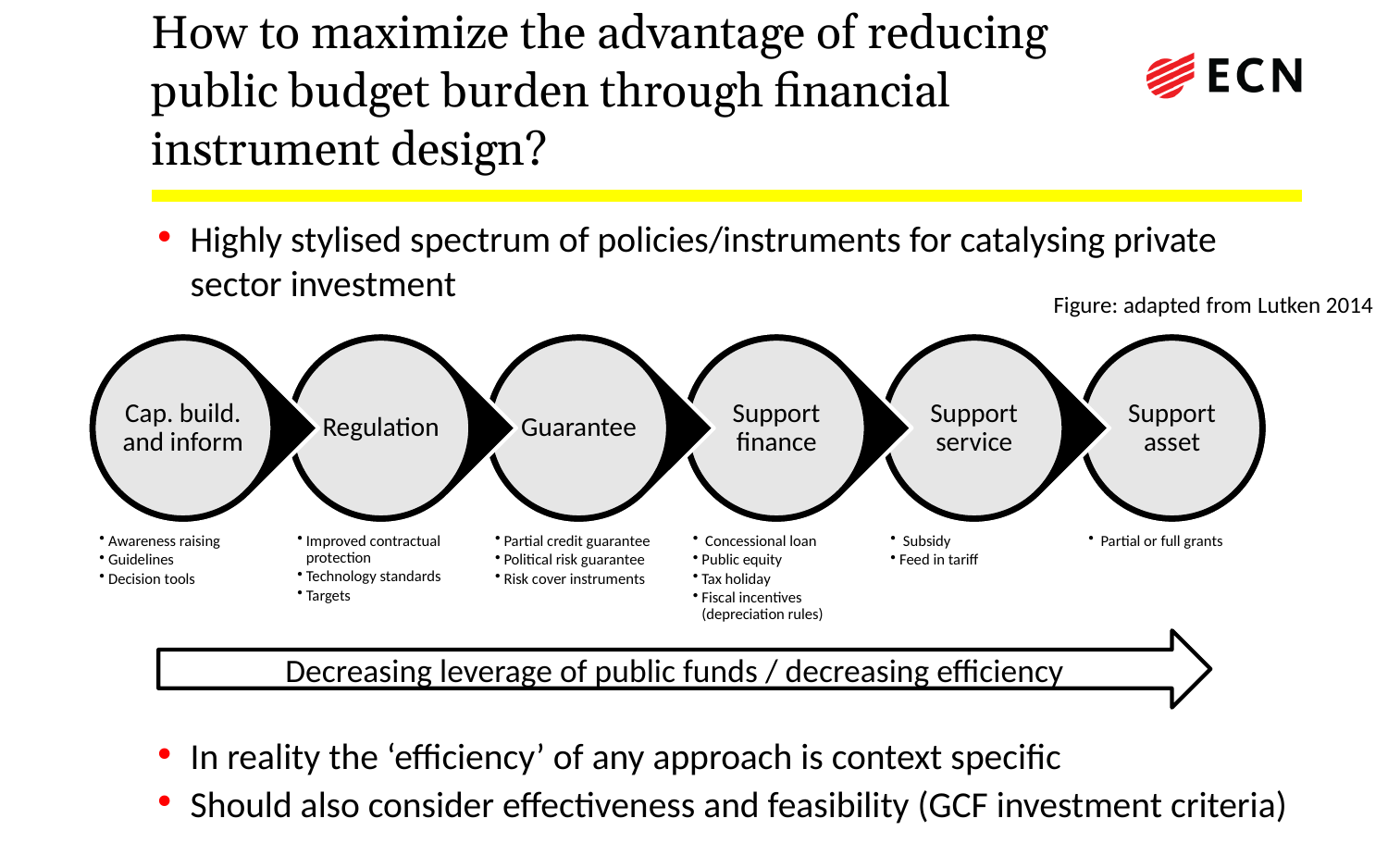

# How to maximize the advantage of reducing public budget burden through financial instrument design?
Highly stylised spectrum of policies/instruments for catalysing private sector investment

In reality the ‘efficiency’ of any approach is context specific
Should also consider effectiveness and feasibility (GCF investment criteria)
Support asset
 Partial or full grants
Support service
 Subsidy
Feed in tariff
Support finance
 Concessional loan
Public equity
Tax holiday
Fiscal incentives (depreciation rules)
Guarantee
Partial credit guarantee
Political risk guarantee
Risk cover instruments
Regulation
Improved contractual protection
Technology standards
Targets
Cap. build. and inform
Awareness raising
Guidelines
Decision tools
Figure: adapted from Lutken 2014
Decreasing leverage of public funds / decreasing efficiency